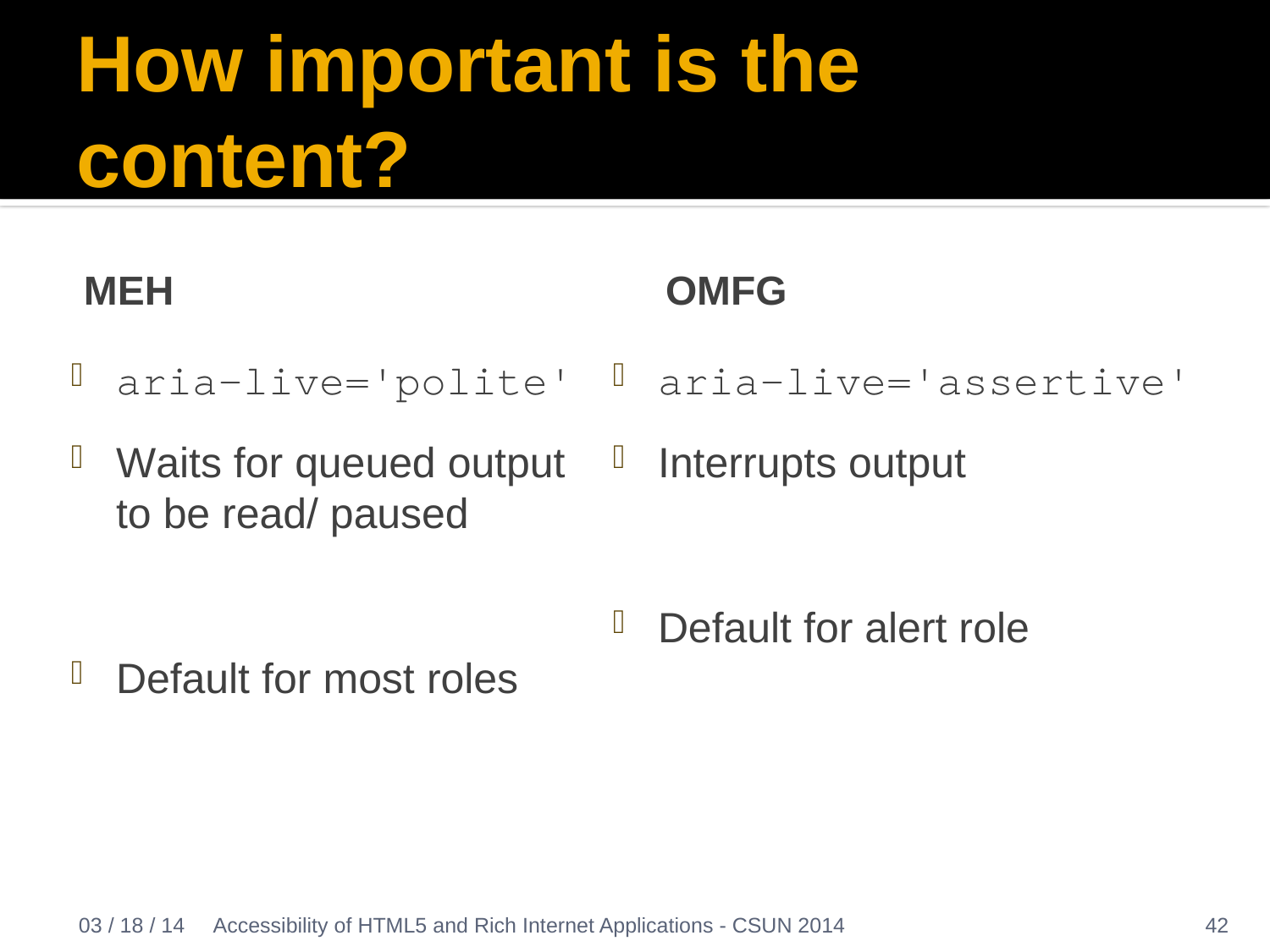

# How important is the content?
Meh
OMFG
aria-live='polite'
Waits for queued output to be read/ paused

Default for most roles
aria-live='assertive'
Interrupts output

Default for alert role
03 / 18 / 14
Accessibility of HTML5 and Rich Internet Applications - CSUN 2014
42